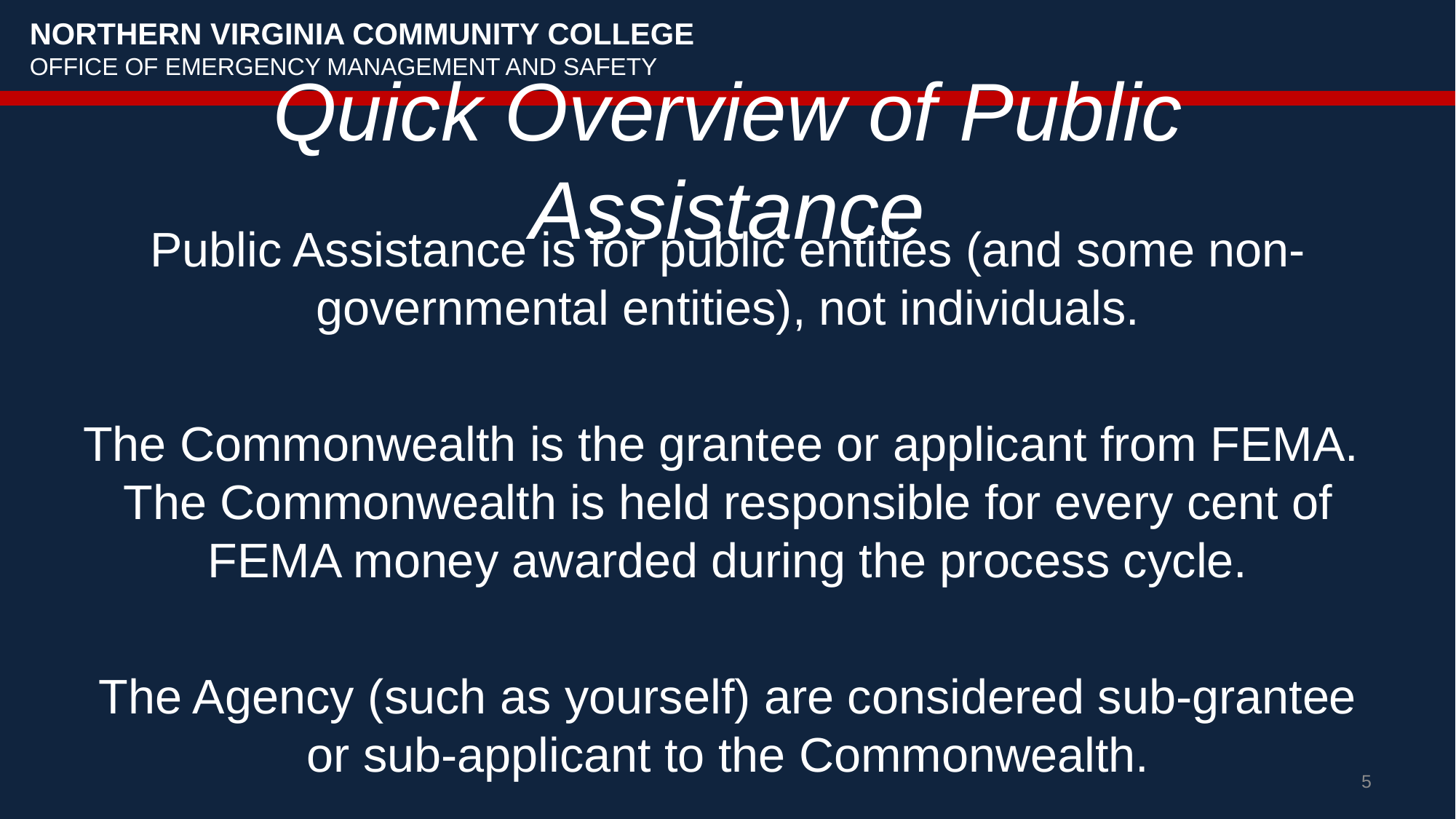

# Quick Overview of Public Assistance
Public Assistance is for public entities (and some non-governmental entities), not individuals.

The Commonwealth is the grantee or applicant from FEMA.  The Commonwealth is held responsible for every cent of FEMA money awarded during the process cycle.

The Agency (such as yourself) are considered sub-grantee or sub-applicant to the Commonwealth.

5